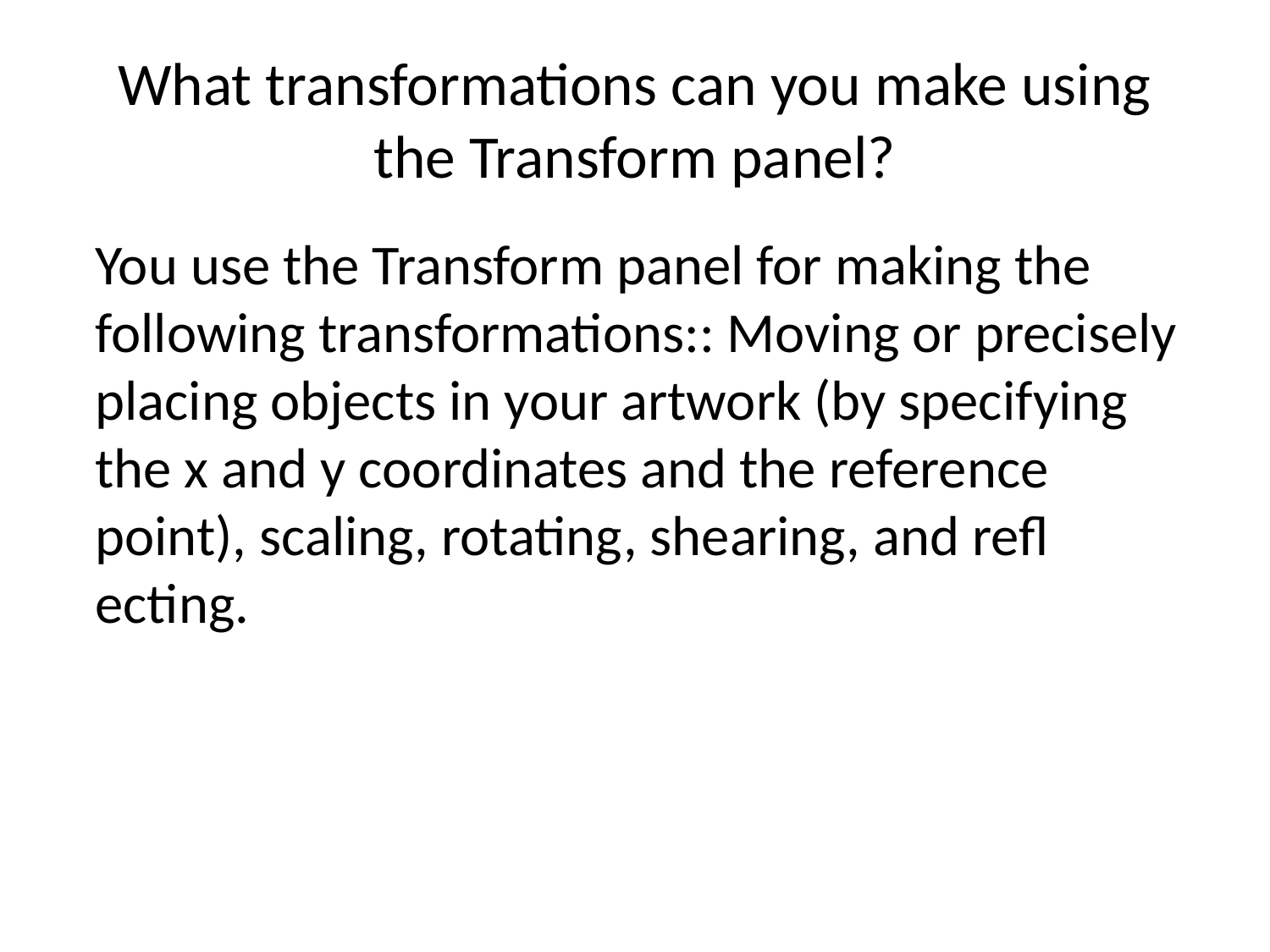

# What transformations can you make using the Transform panel?
You use the Transform panel for making the following transformations:: Moving or precisely placing objects in your artwork (by specifying the x and y coordinates and the reference point), scaling, rotating, shearing, and refl ecting.